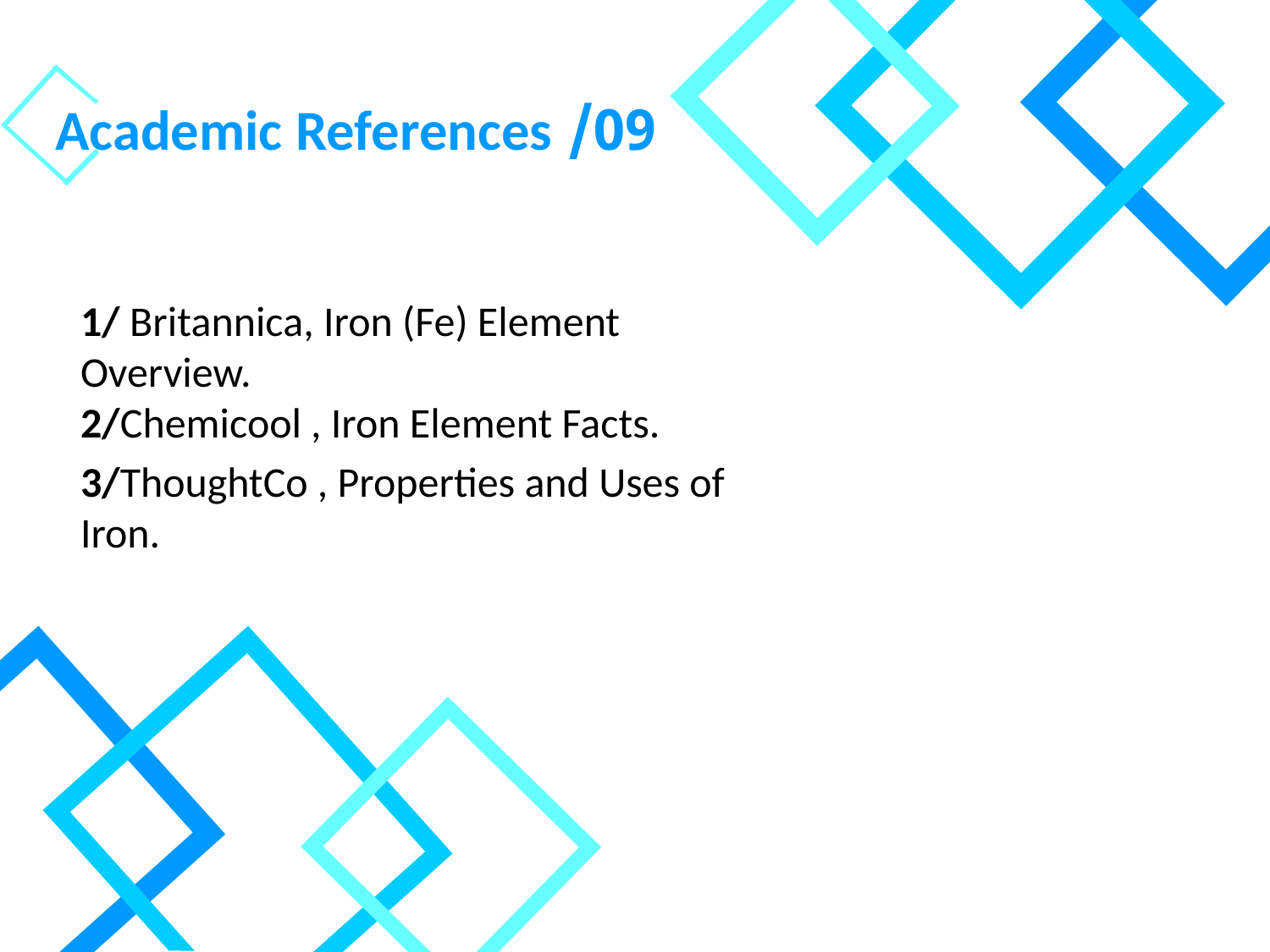

09/ Academic References

1/ Britannica, Iron (Fe) Element Overview.
2/Chemicool , Iron Element Facts.
3/ThoughtCo , Properties and Uses of Iron.